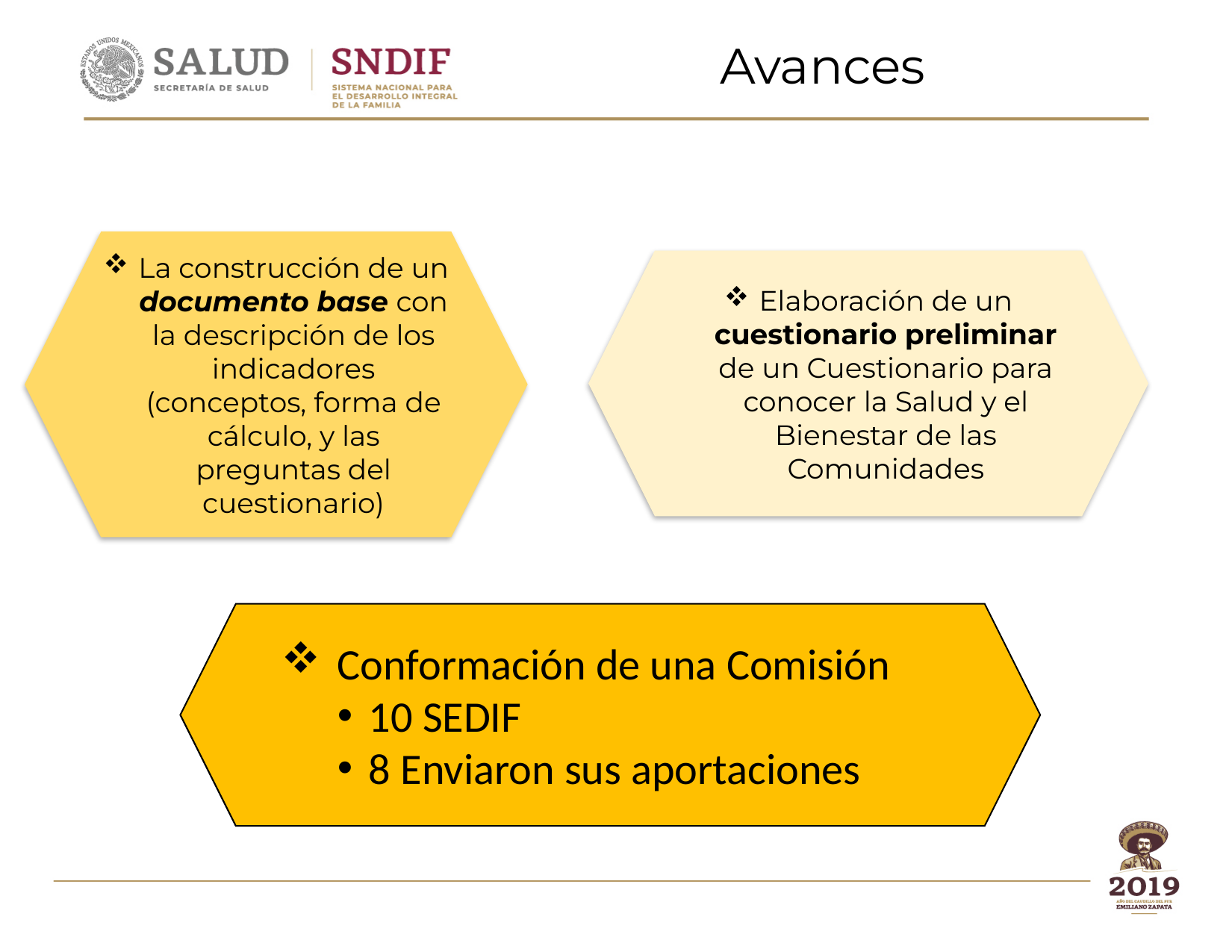

Avances
La construcción de un documento base con la descripción de los indicadores (conceptos, forma de cálculo, y las preguntas del cuestionario)
Elaboración de un cuestionario preliminar de un Cuestionario para conocer la Salud y el Bienestar de las Comunidades
Conformación de una Comisión
10 SEDIF
8 Enviaron sus aportaciones